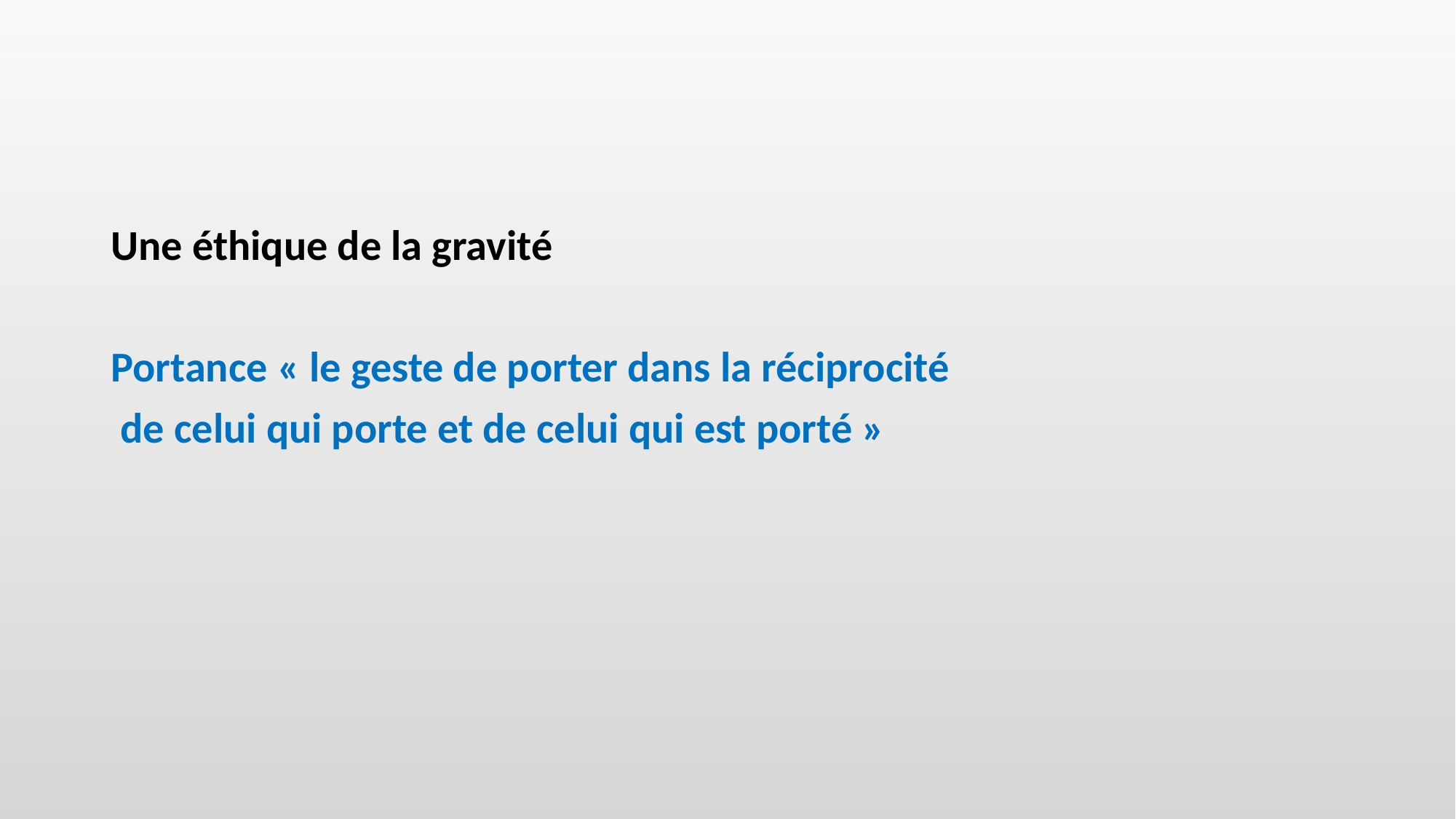

#
Une éthique de la gravité

Portance « le geste de porter dans la réciprocité
 de celui qui porte et de celui qui est porté »